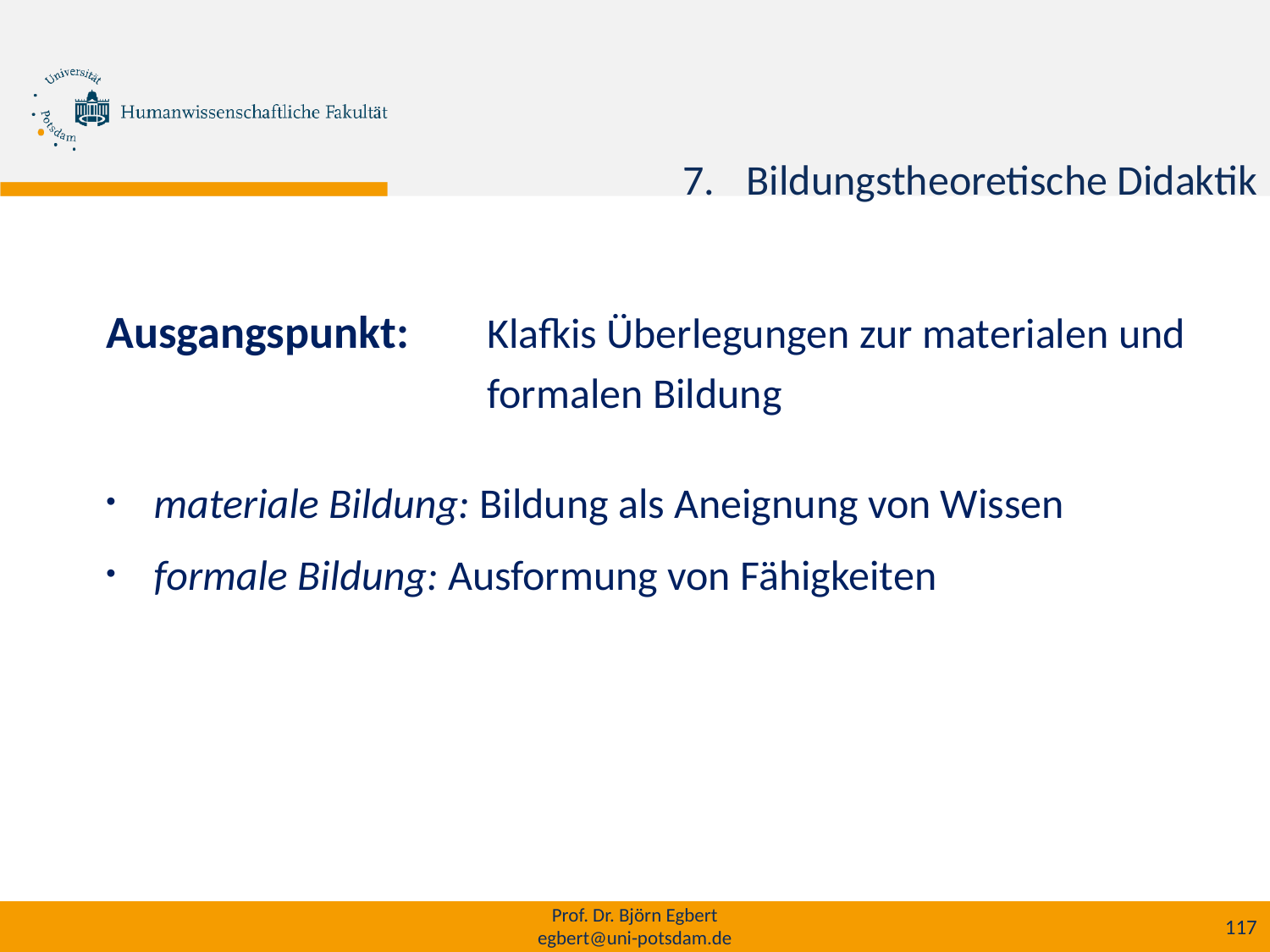

Bildungstheoretische Didaktik
Ausgangspunkt: 	Klafkis Überlegungen zur materialen und
			formalen Bildung

materiale Bildung: Bildung als Aneignung von Wissen
formale Bildung: Ausformung von Fähigkeiten

Prof. Dr. Björn Egbert
egbert@uni-potsdam.de
117